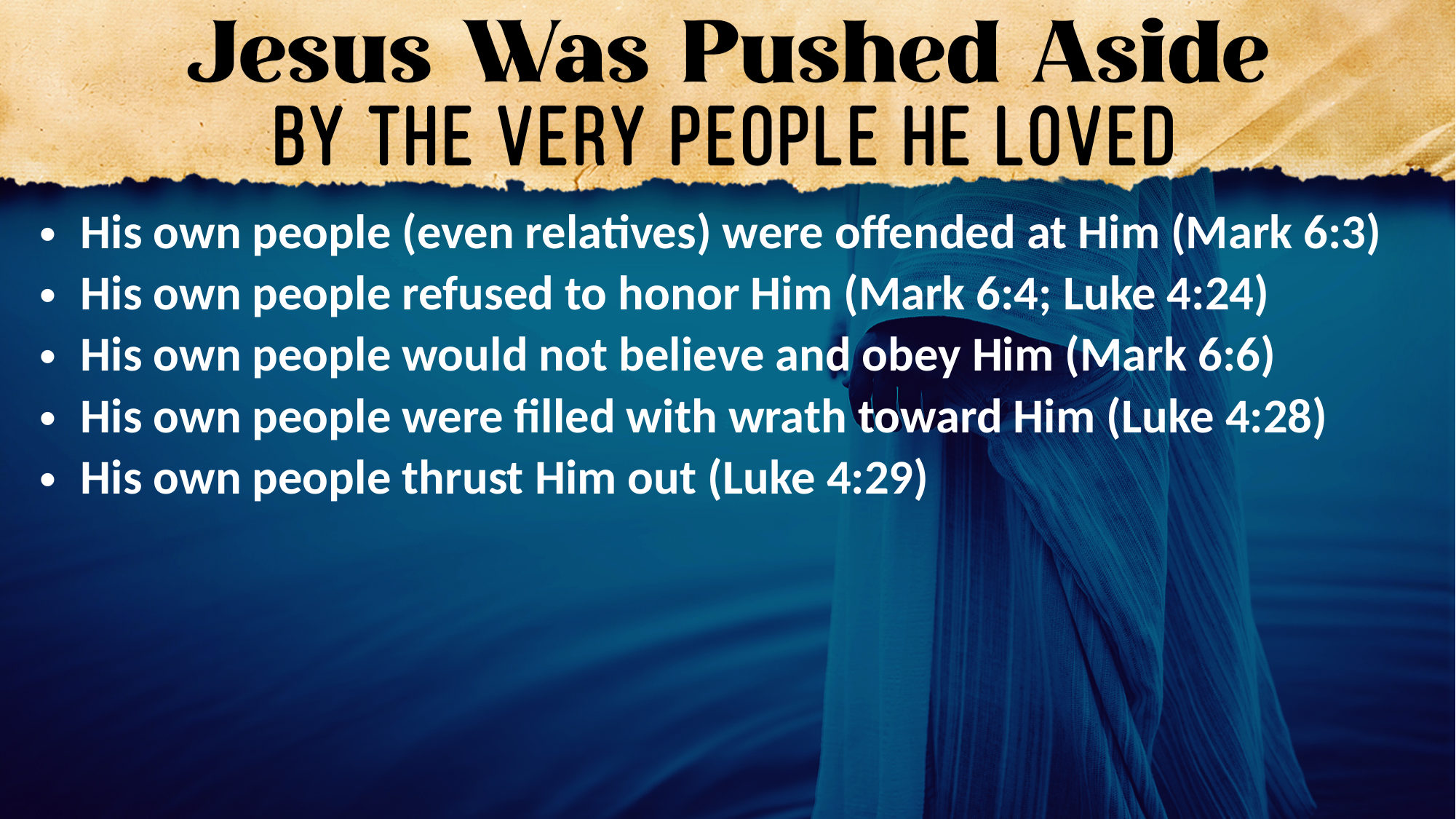

His own people (even relatives) were offended at Him (Mark 6:3)
His own people refused to honor Him (Mark 6:4; Luke 4:24)
His own people would not believe and obey Him (Mark 6:6)
His own people were filled with wrath toward Him (Luke 4:28)
His own people thrust Him out (Luke 4:29)